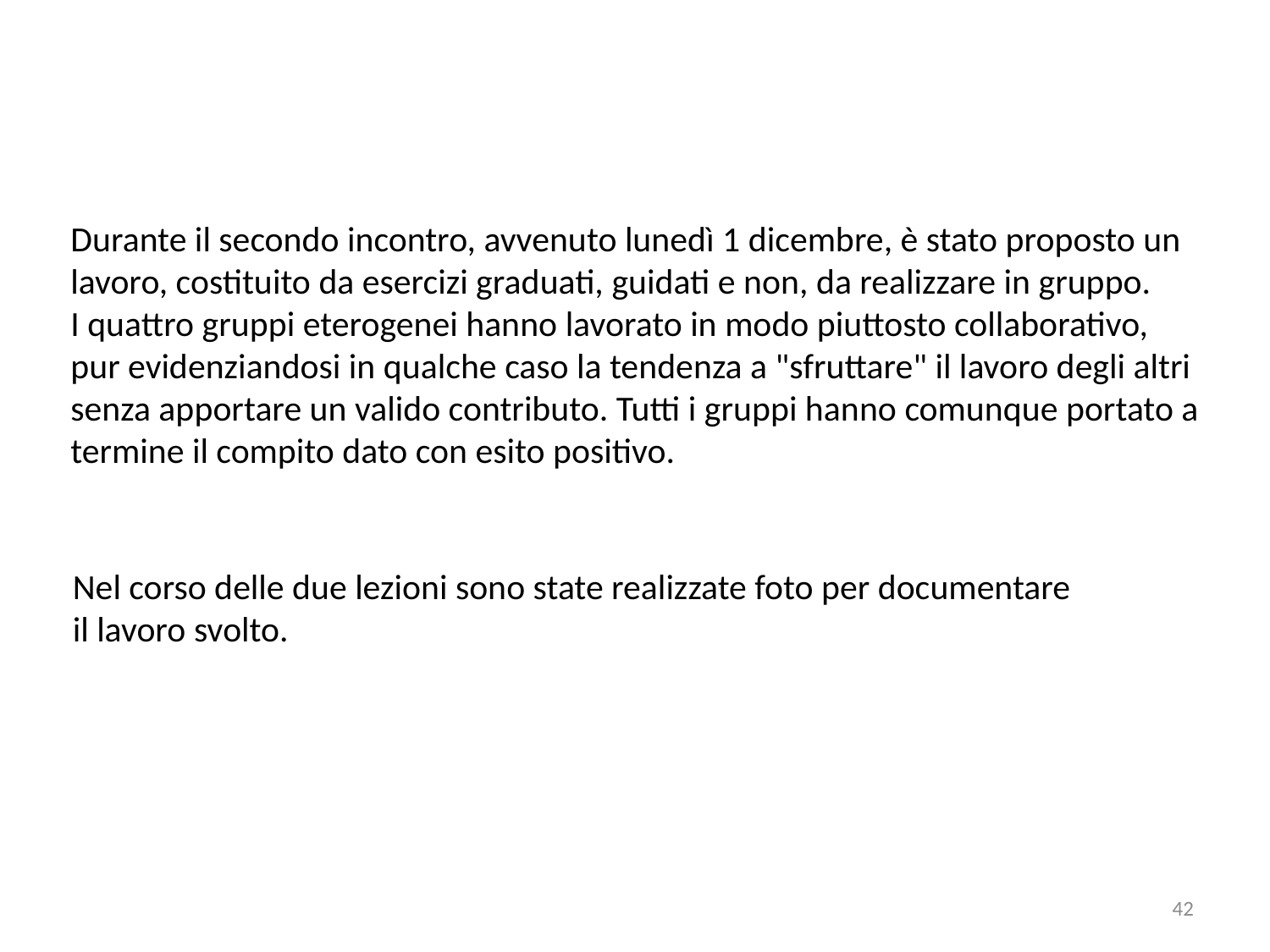

Durante il secondo incontro, avvenuto lunedì 1 dicembre, è stato proposto un
lavoro, costituito da esercizi graduati, guidati e non, da realizzare in gruppo.
I quattro gruppi eterogenei hanno lavorato in modo piuttosto collaborativo,
pur evidenziandosi in qualche caso la tendenza a "sfruttare" il lavoro degli altri
senza apportare un valido contributo. Tutti i gruppi hanno comunque portato a
termine il compito dato con esito positivo.
Nel corso delle due lezioni sono state realizzate foto per documentare
il lavoro svolto.
42